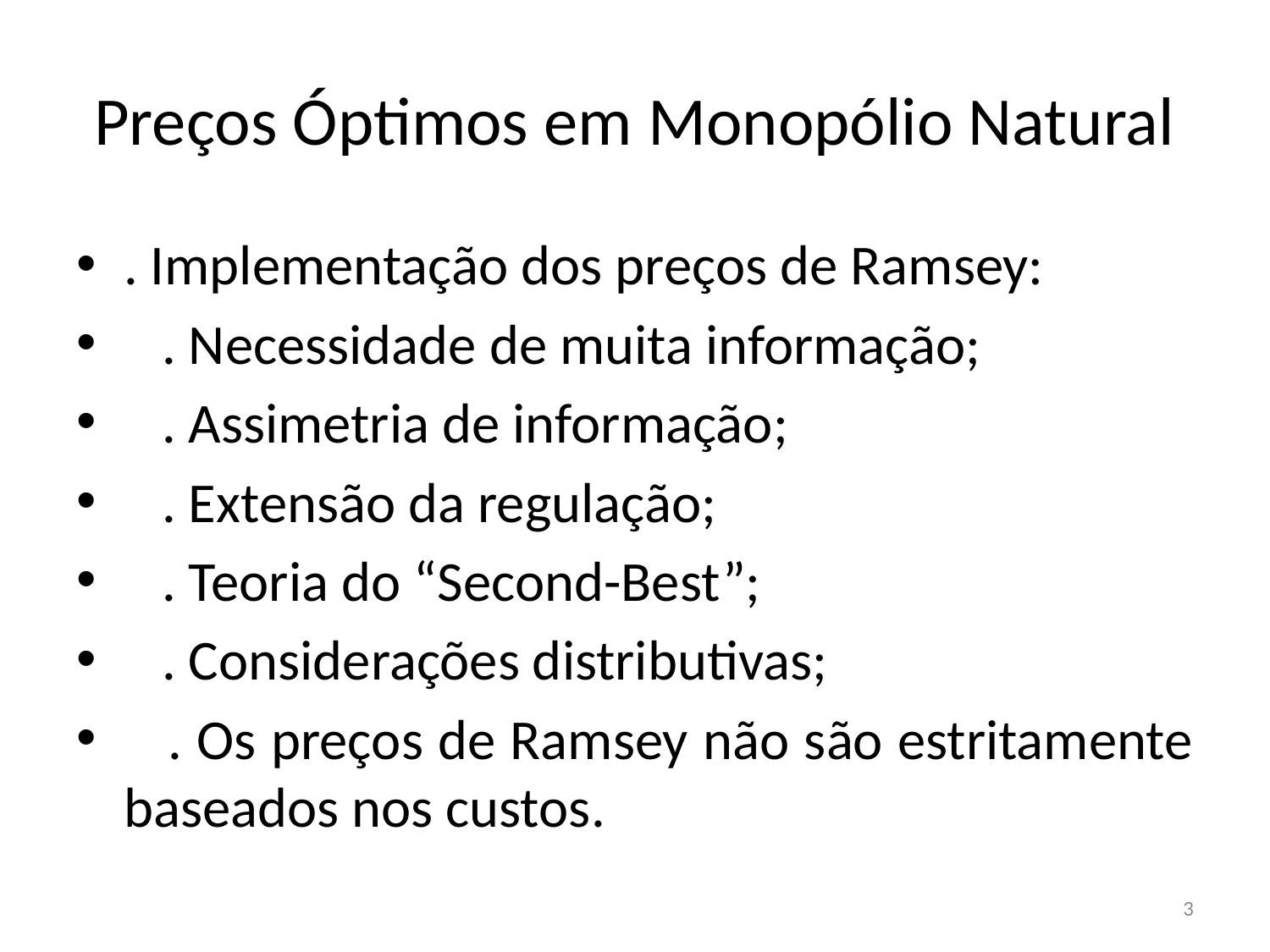

# Preços Óptimos em Monopólio Natural
. Implementação dos preços de Ramsey:
   . Necessidade de muita informação;
   . Assimetria de informação;
   . Extensão da regulação;
   . Teoria do “Second-Best”;
   . Considerações distributivas;
   . Os preços de Ramsey não são estritamente baseados nos custos.
3